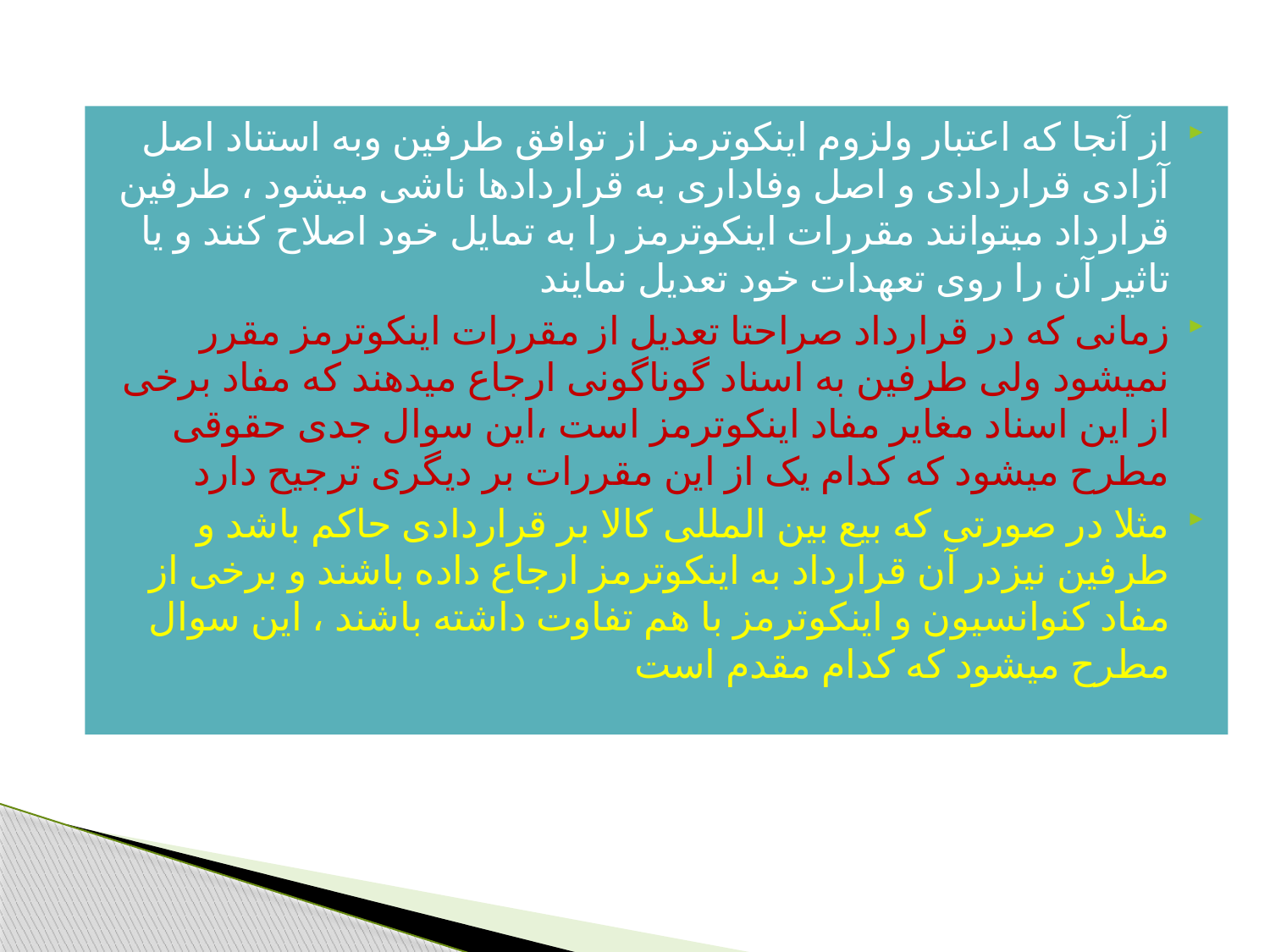

از آنجا که اعتبار ولزوم اینکوترمز از توافق طرفین وبه استناد اصل آزادی قراردادی و اصل وفاداری به قراردادها ناشی میشود ، طرفین قرارداد میتوانند مقررات اینکوترمز را به تمایل خود اصلاح کنند و یا تاثیر آن را روی تعهدات خود تعدیل نمایند
زمانی که در قرارداد صراحتا تعدیل از مقررات اینکوترمز مقرر نمیشود ولی طرفین به اسناد گوناگونی ارجاع میدهند که مفاد برخی از این اسناد مغایر مفاد اینکوترمز است ،این سوال جدی حقوقی مطرح میشود که کدام یک از این مقررات بر دیگری ترجیح دارد
مثلا در صورتی که بیع بین المللی کالا بر قراردادی حاکم باشد و طرفین نیزدر آن قرارداد به اینکوترمز ارجاع داده باشند و برخی از مفاد کنوانسیون و اینکوترمز با هم تفاوت داشته باشند ، این سوال مطرح میشود که کدام مقدم است